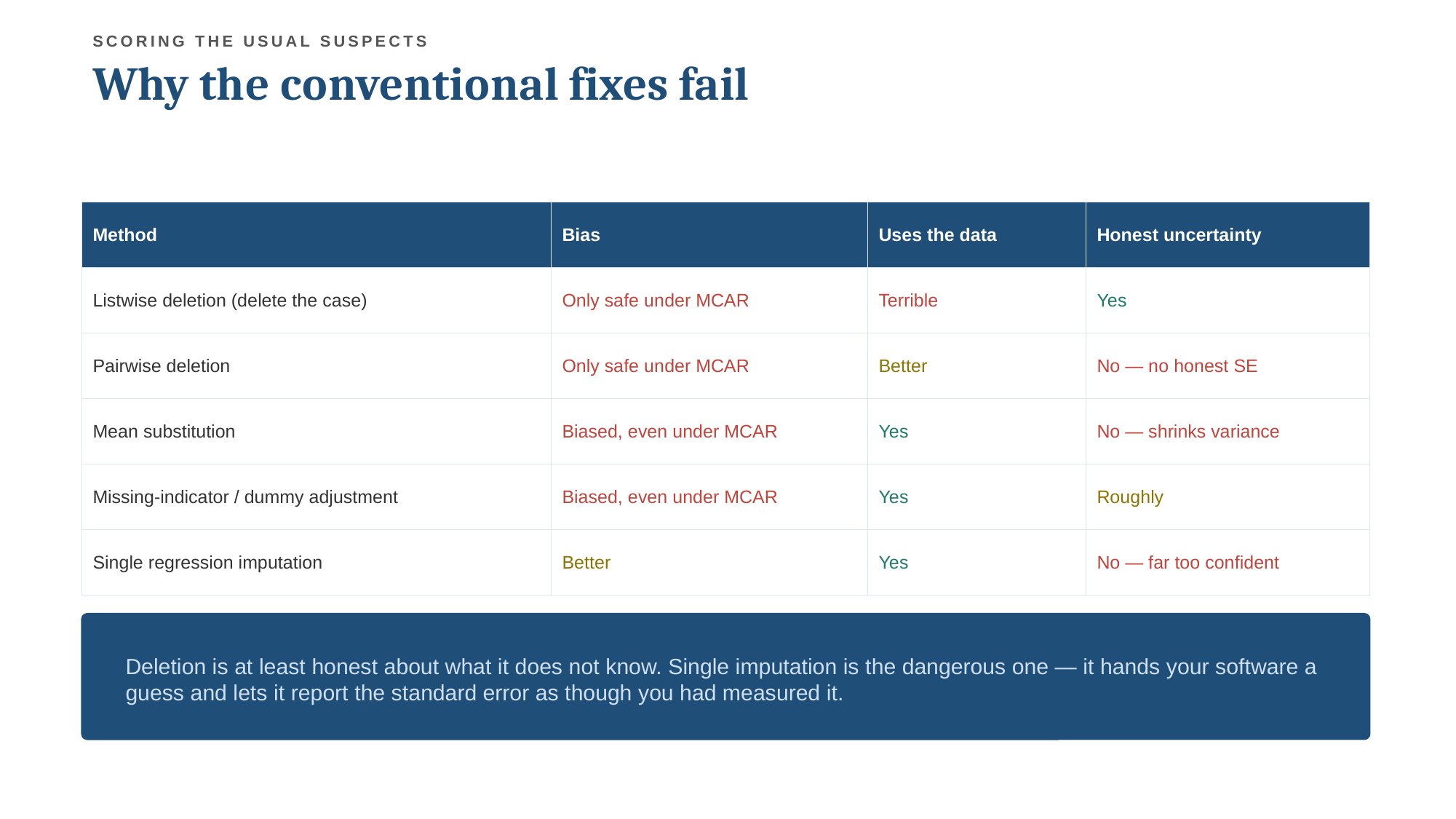

SCORING THE USUAL SUSPECTS
Why the conventional fixes fail
| Method | Bias | Uses the data | Honest uncertainty |
| --- | --- | --- | --- |
| Listwise deletion (delete the case) | Only safe under MCAR | Terrible | Yes |
| Pairwise deletion | Only safe under MCAR | Better | No — no honest SE |
| Mean substitution | Biased, even under MCAR | Yes | No — shrinks variance |
| Missing-indicator / dummy adjustment | Biased, even under MCAR | Yes | Roughly |
| Single regression imputation | Better | Yes | No — far too confident |

Deletion is at least honest about what it does not know. Single imputation is the dangerous one — it hands your software a guess and lets it report the standard error as though you had measured it.